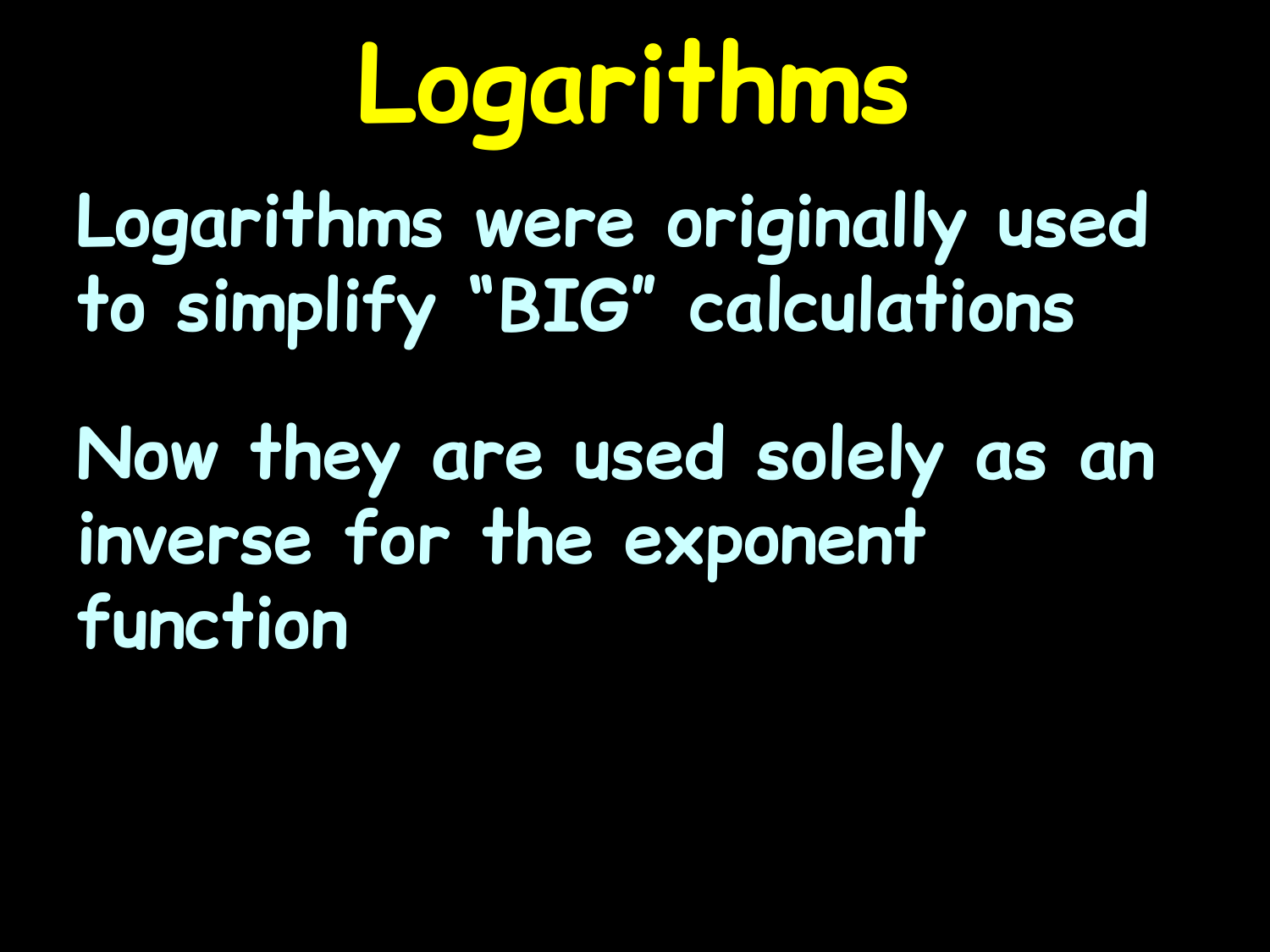

# Logarithms
Logarithms were originally used to simplify “BIG” calculations

Now they are used solely as an inverse for the exponent function